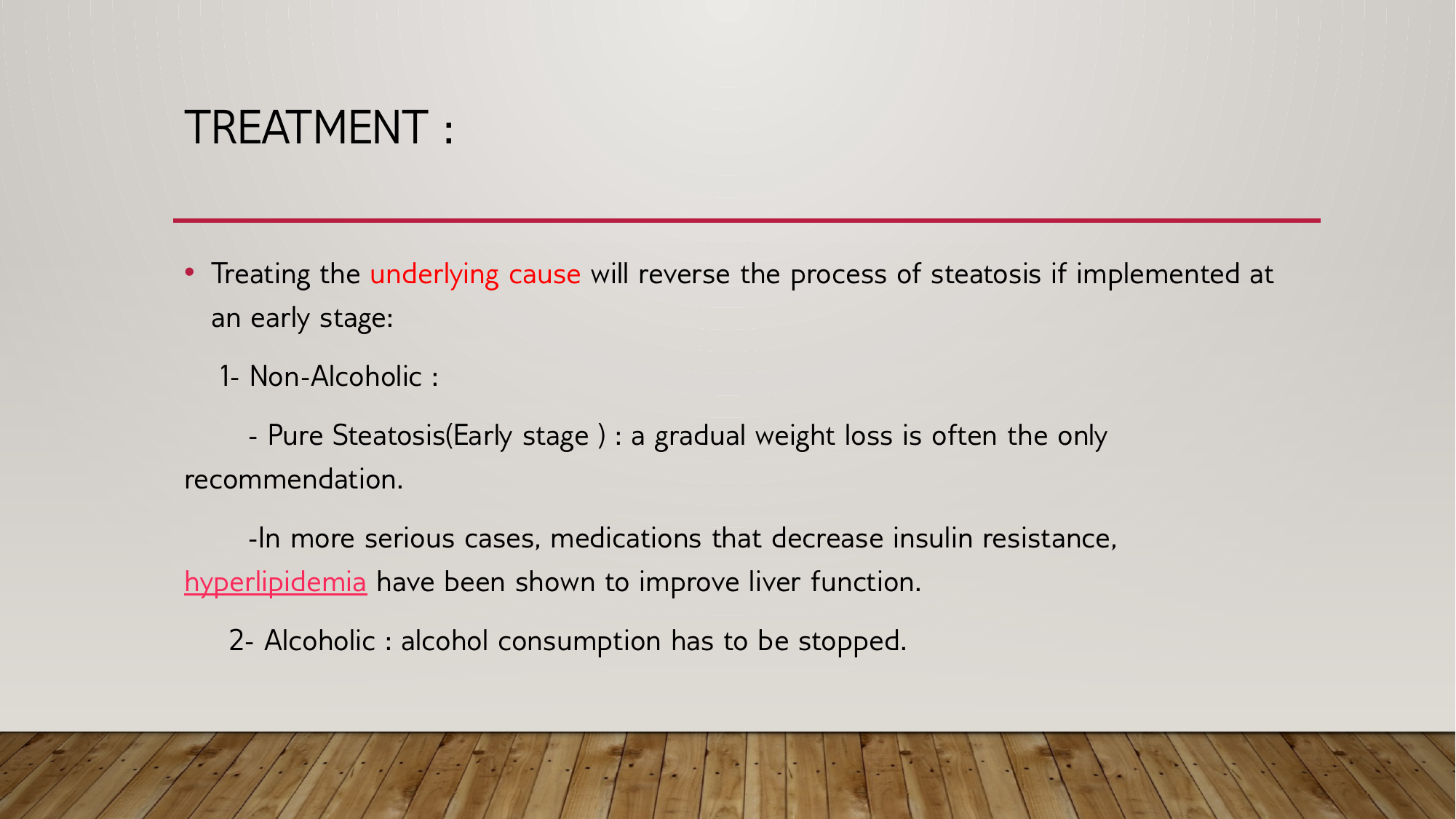

# Treatment :
Treating the underlying cause will reverse the process of steatosis if implemented at an early stage:
    1- Non-Alcoholic :
       - Pure Steatosis(Early stage ) : a gradual weight loss is often the only recommendation.
       -In more serious cases, medications that decrease insulin resistance, hyperlipidemia have been shown to improve liver function.
     2- Alcoholic : alcohol consumption has to be stopped.